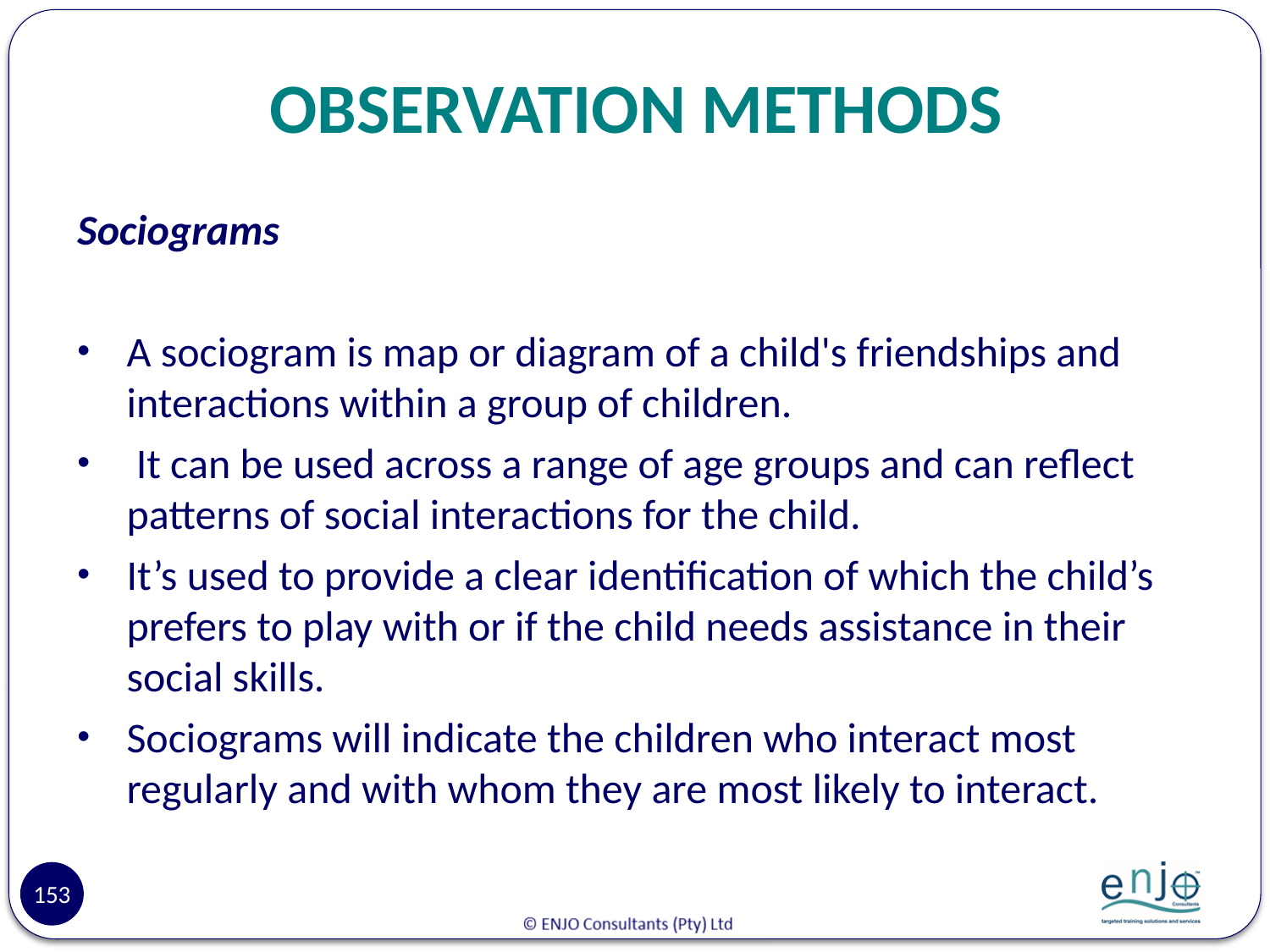

# OBSERVATION METHODS
Sociograms

A sociogram is map or diagram of a child's friendships and interactions within a group of children.
 It can be used across a range of age groups and can reflect patterns of social interactions for the child.
It’s used to provide a clear identification of which the child’s prefers to play with or if the child needs assistance in their social skills.
Sociograms will indicate the children who interact most regularly and with whom they are most likely to interact.

153